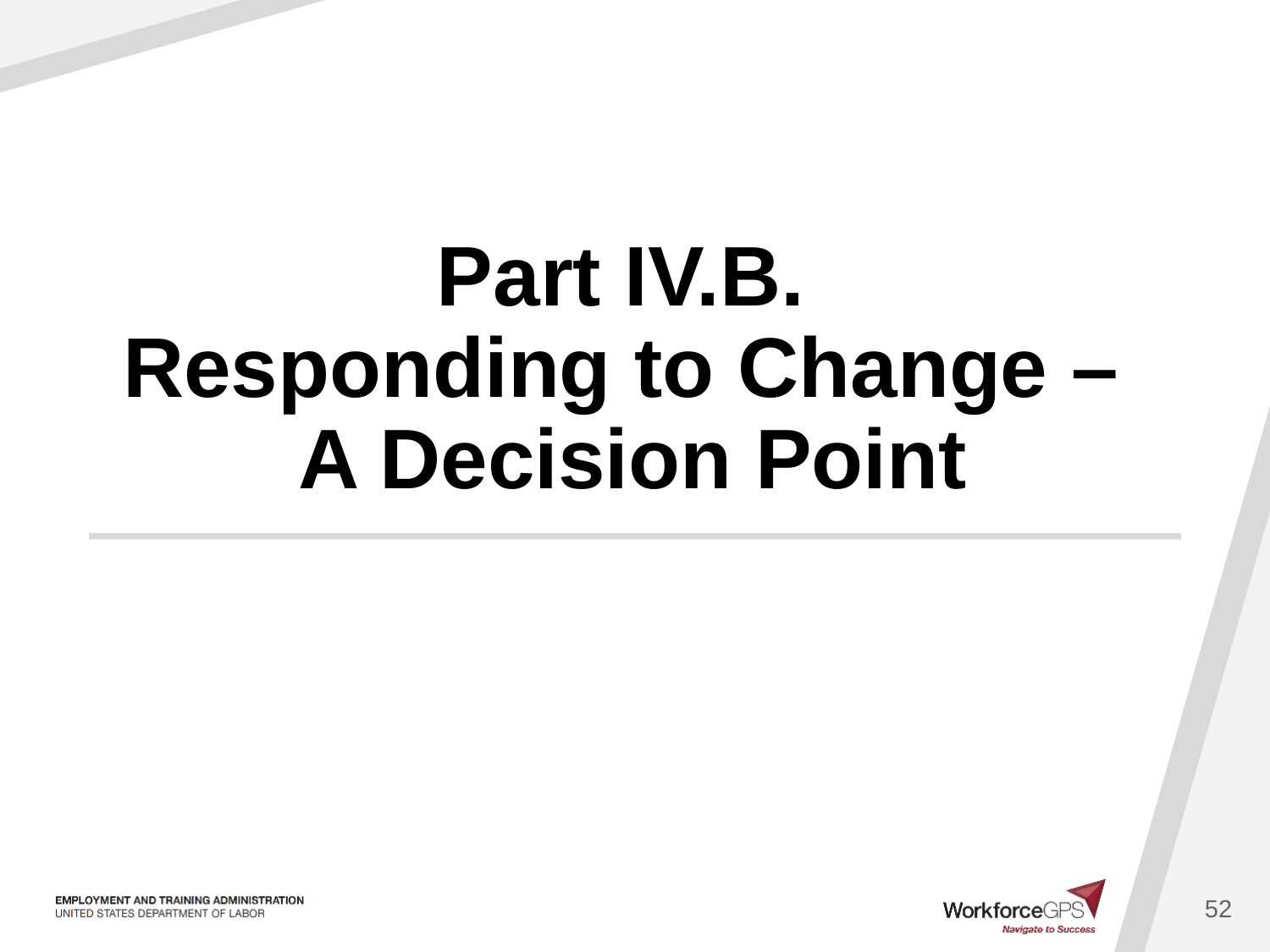

# Part IV.B. Responding to Change – A Decision Point

52